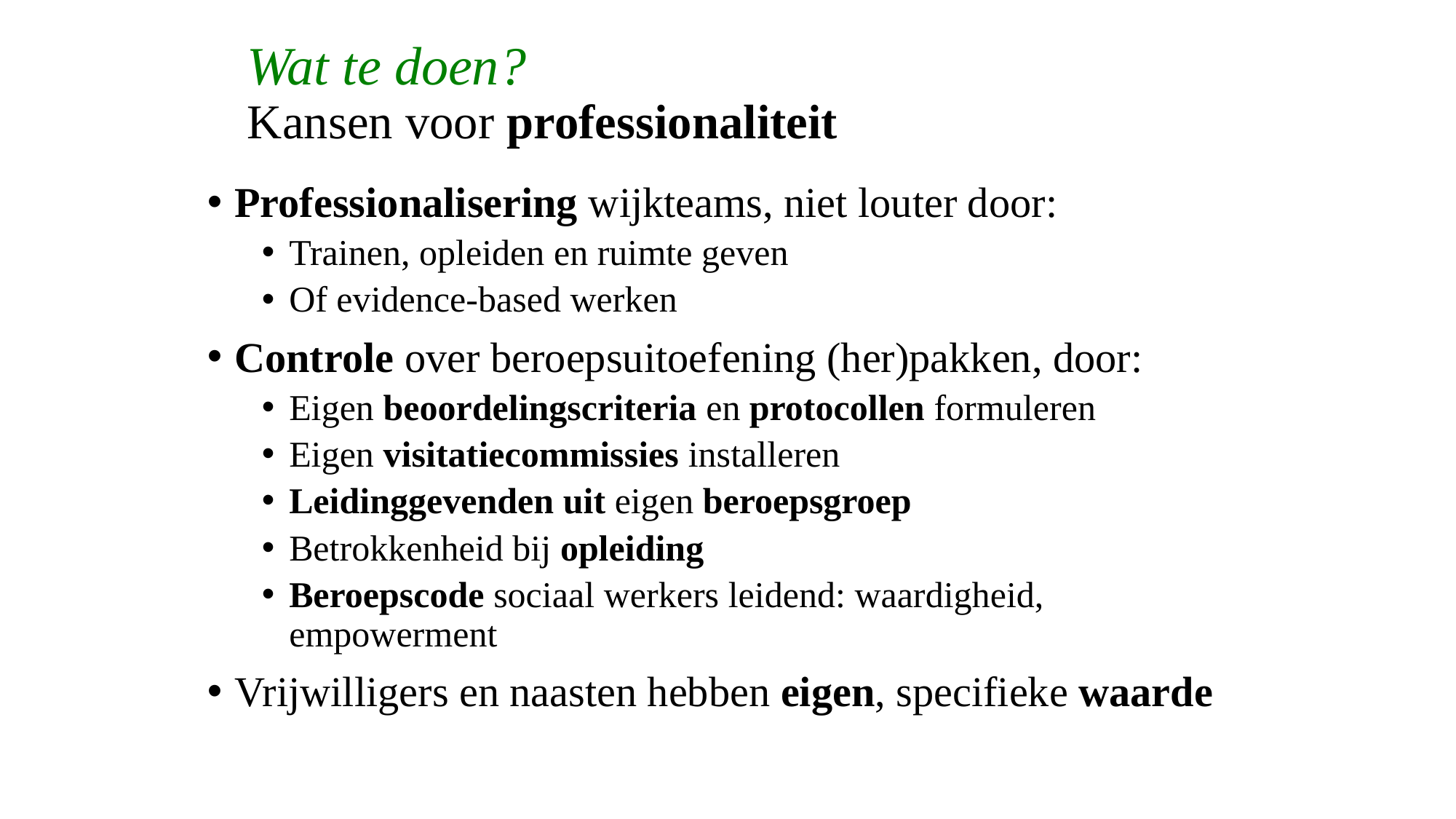

# Wat te doen? Kansen voor professionaliteit
Professionalisering wijkteams, niet louter door:
Trainen, opleiden en ruimte geven
Of evidence-based werken
Controle over beroepsuitoefening (her)pakken, door:
Eigen beoordelingscriteria en protocollen formuleren
Eigen visitatiecommissies installeren
Leidinggevenden uit eigen beroepsgroep
Betrokkenheid bij opleiding
Beroepscode sociaal werkers leidend: waardigheid, empowerment
Vrijwilligers en naasten hebben eigen, specifieke waarde